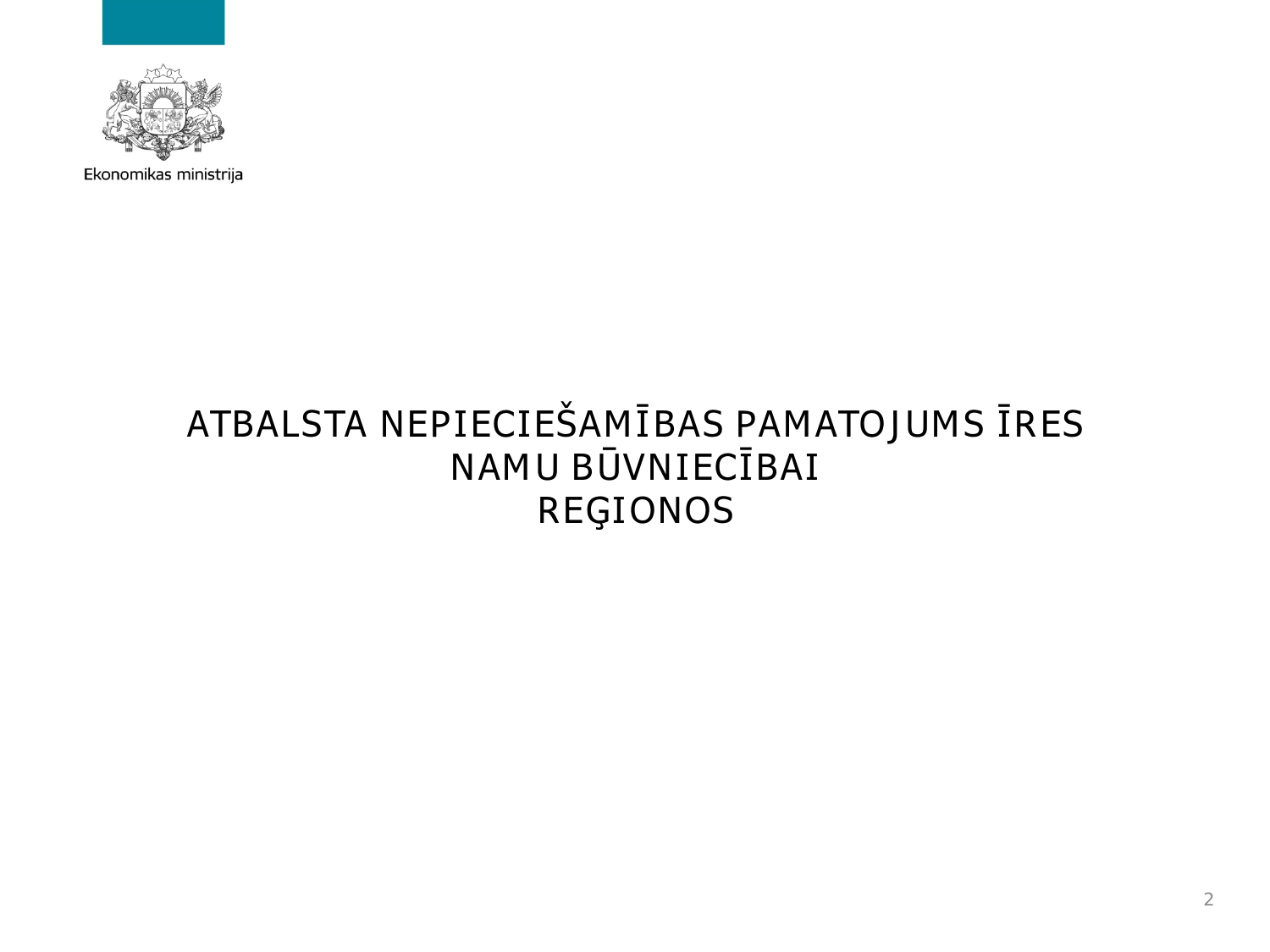

# ATBALSTA NEPIECIEŠAMĪBAS PAMATOJUMS ĪRES NAMU BŪVNIECĪBAI REĢIONOS
2